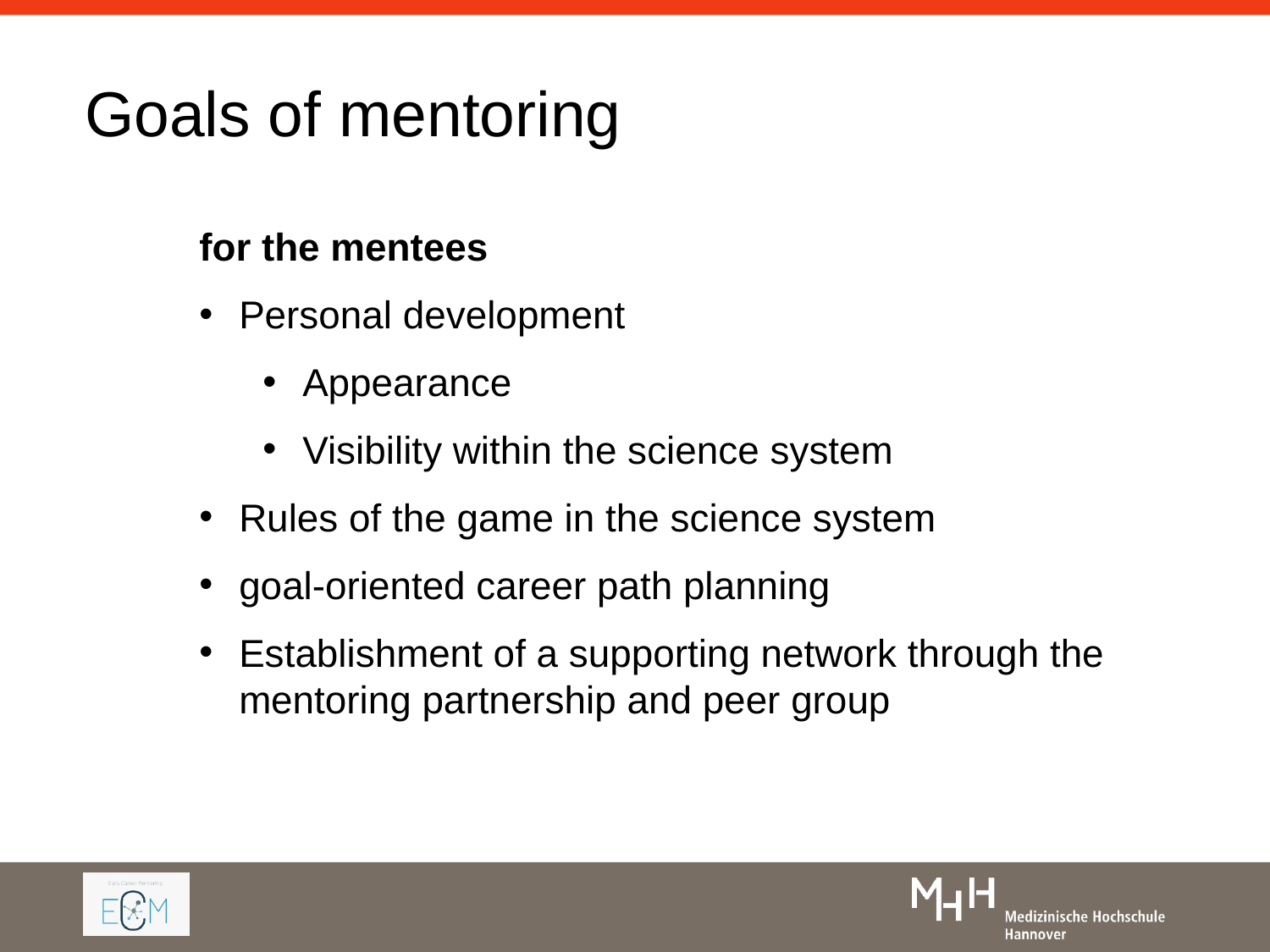

# Goals of mentoring
for the mentees
Personal development
Appearance
Visibility within the science system
Rules of the game in the science system
goal-oriented career path planning
Establishment of a supporting network through the mentoring partnership and peer group